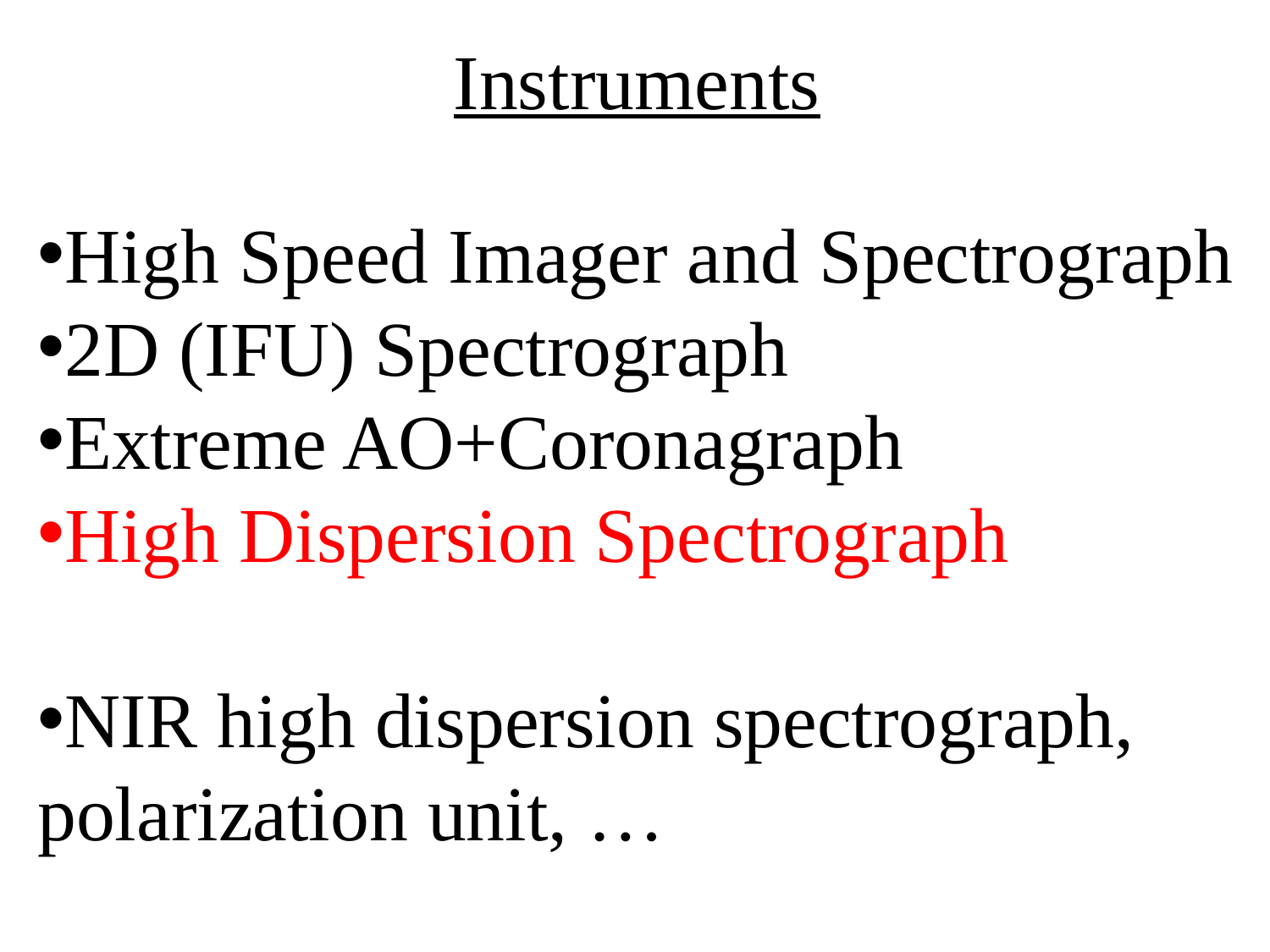

Instruments
High Speed Imager and Spectrograph
2D (IFU) Spectrograph
Extreme AO+Coronagraph
High Dispersion Spectrograph

NIR high dispersion spectrograph, polarization unit, …